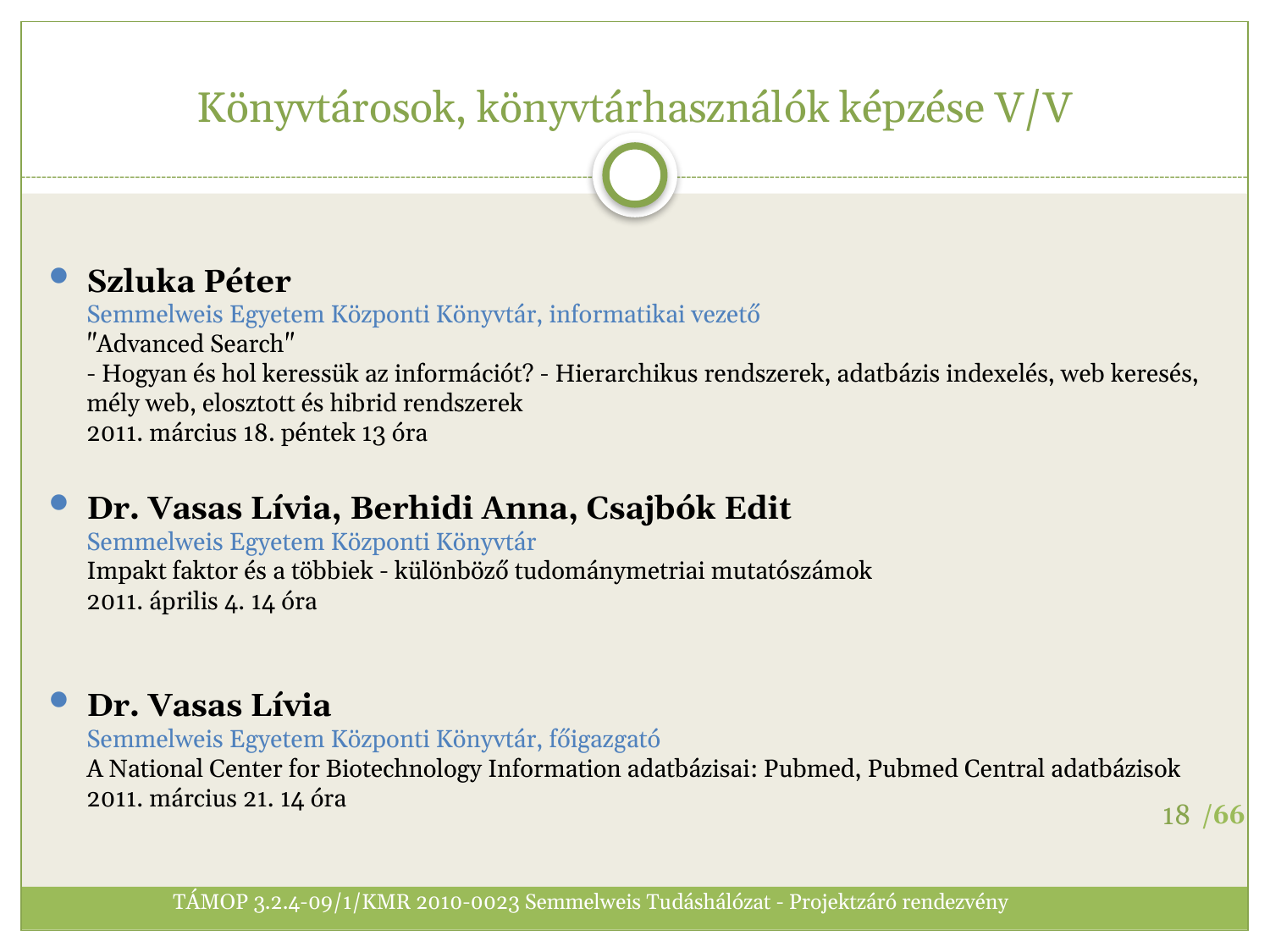

# Könyvtárosok, könyvtárhasználók képzése V/V

Szluka Péter
Semmelweis Egyetem Központi Könyvtár, informatikai vezető
"Advanced Search"
- Hogyan és hol keressük az információt? - Hierarchikus rendszerek, adatbázis indexelés, web keresés, mély web, elosztott és hibrid rendszerek
2011. március 18. péntek 13 óra

Dr. Vasas Lívia, Berhidi Anna, Csajbók Edit
Semmelweis Egyetem Központi Könyvtár
Impakt faktor és a többiek - különböző tudománymetriai mutatószámok
2011. április 4. 14 óra

Dr. Vasas Lívia
Semmelweis Egyetem Központi Könyvtár, főigazgató
A National Center for Biotechnology Information adatbázisai: Pubmed, Pubmed Central adatbázisok
2011. március 21. 14 óra
18
TÁMOP 3.2.4-09/1/KMR 2010-0023 Semmelweis Tudáshálózat - Projektzáró rendezvény